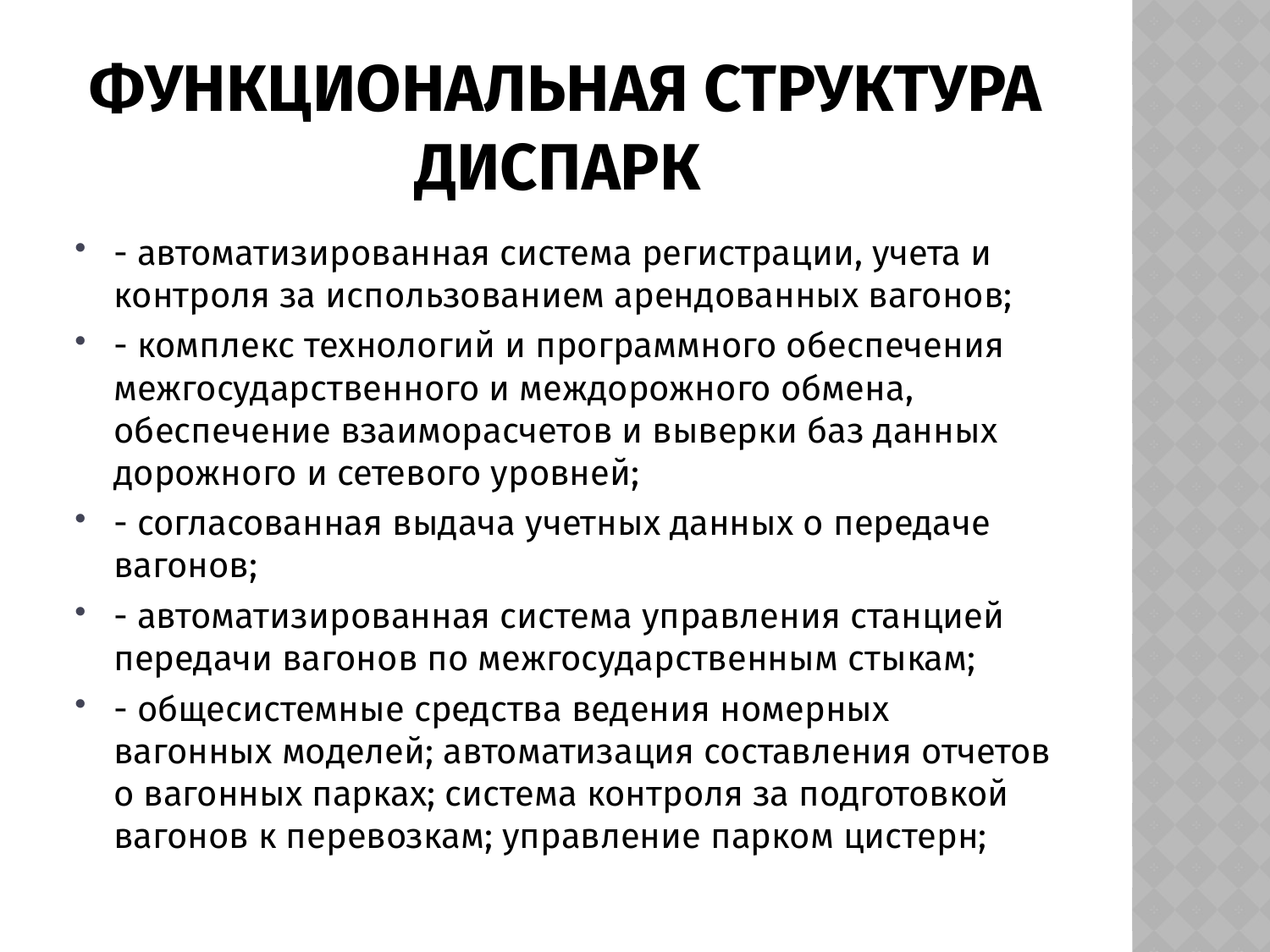

# Функциональная структура ДИСПАРК
- автоматизированная система регистрации, учета и контроля за использованием арендованных вагонов;
- комплекс технологий и программного обеспечения межгосударственного и междорожного обмена, обеспечение взаиморасчетов и выверки баз данных дорожного и сетевого уровней;
- согласованная выдача учетных данных о передаче вагонов;
- автоматизированная система управления станцией передачи вагонов по межгосударственным стыкам;
- общесистемные средства ведения номерных вагонных моделей; автоматизация составления отчетов о вагонных парках; система контроля за подготовкой вагонов к перевозкам; управление парком цистерн;